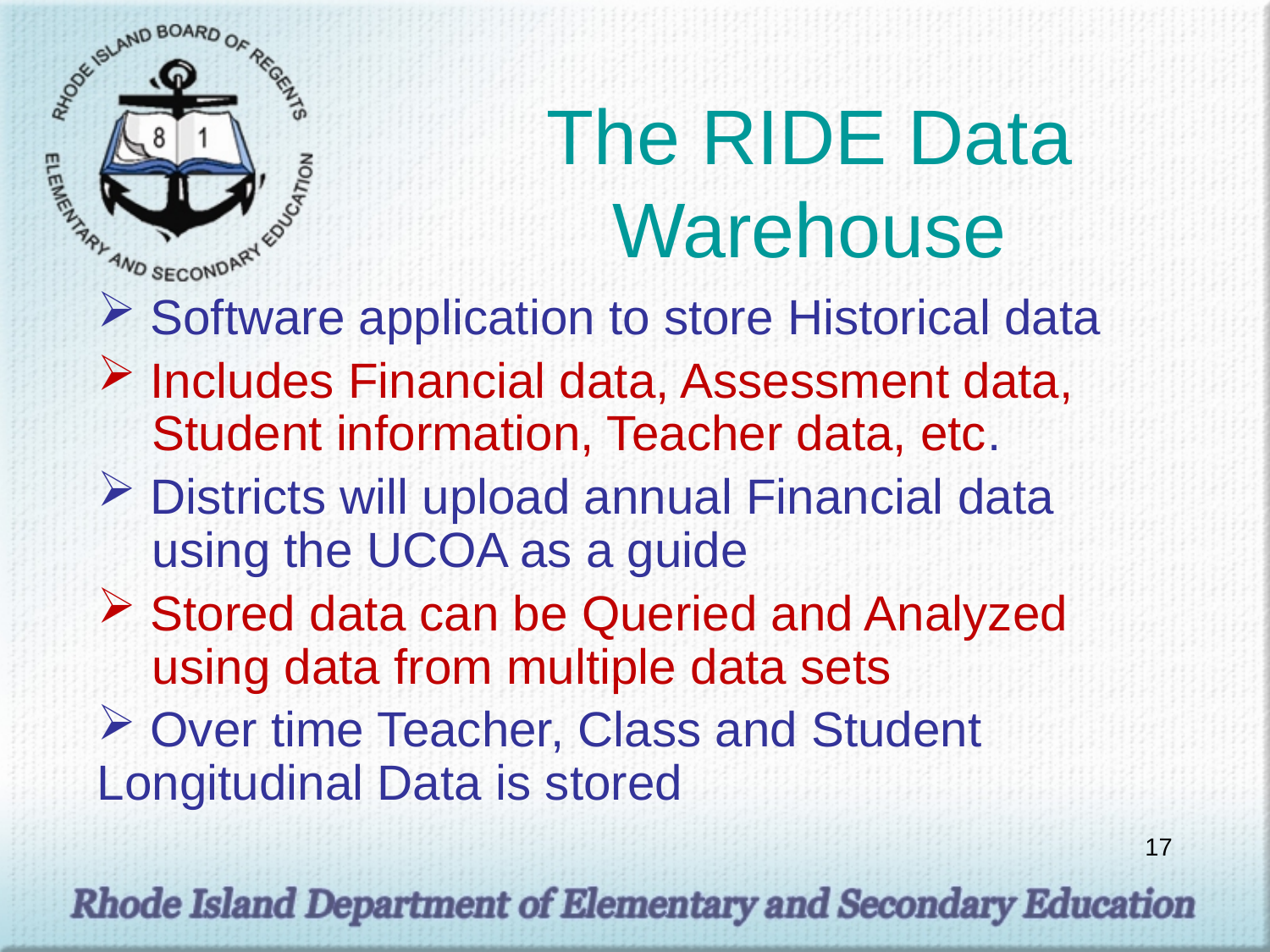

# The RIDE Data Warehouse
 Software application to store Historical data
 Includes Financial data, Assessment data,
    Student information, Teacher data, etc.
 Districts will upload annual Financial data
    using the UCOA as a guide
 Stored data can be Queried and Analyzed
    using data from multiple data sets
 Over time Teacher, Class and Student 	Longitudinal Data is stored
17